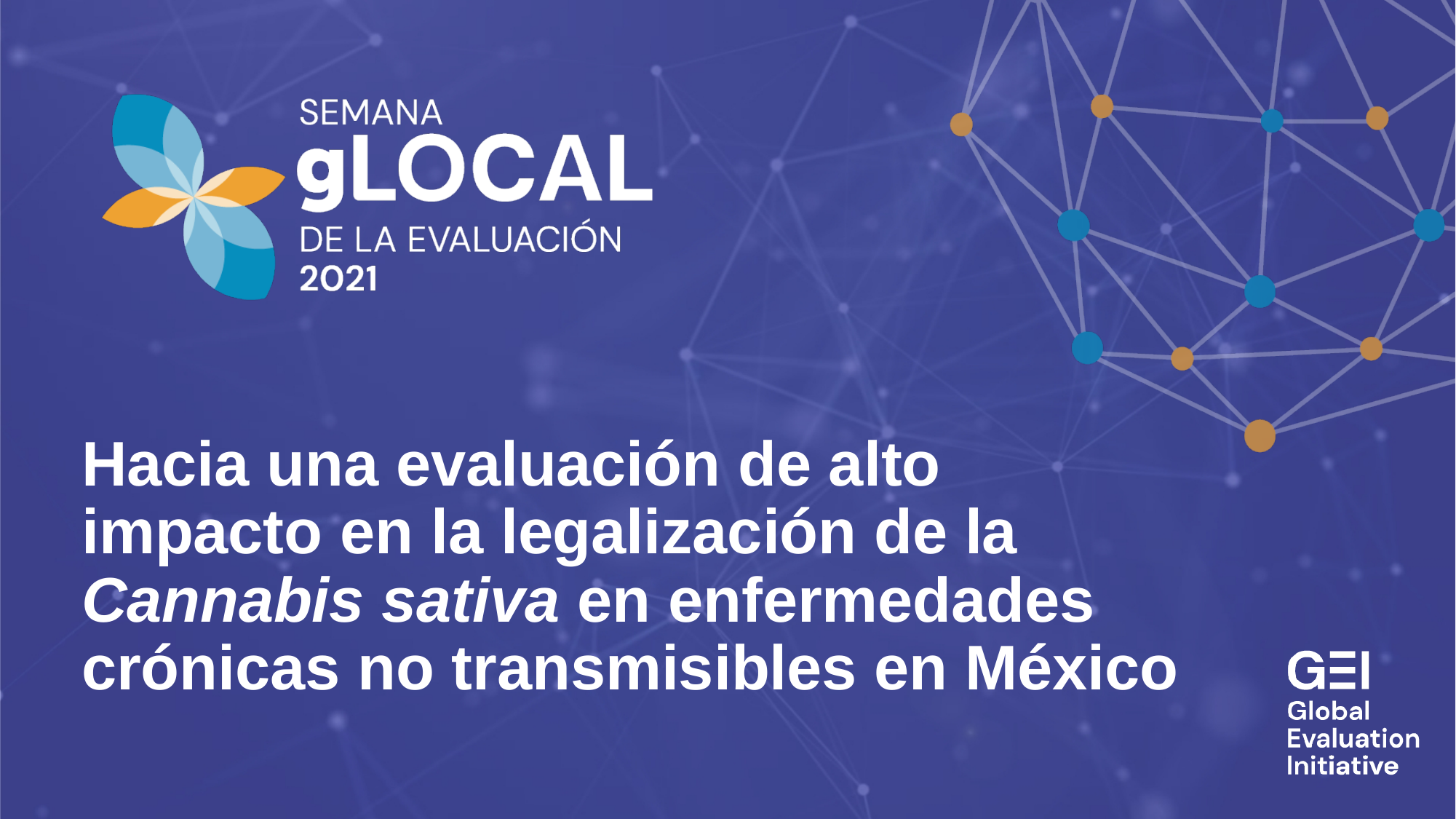

# Hacia una evaluación de alto impacto en la legalización de la Cannabis sativa en enfermedades crónicas no transmisibles en México